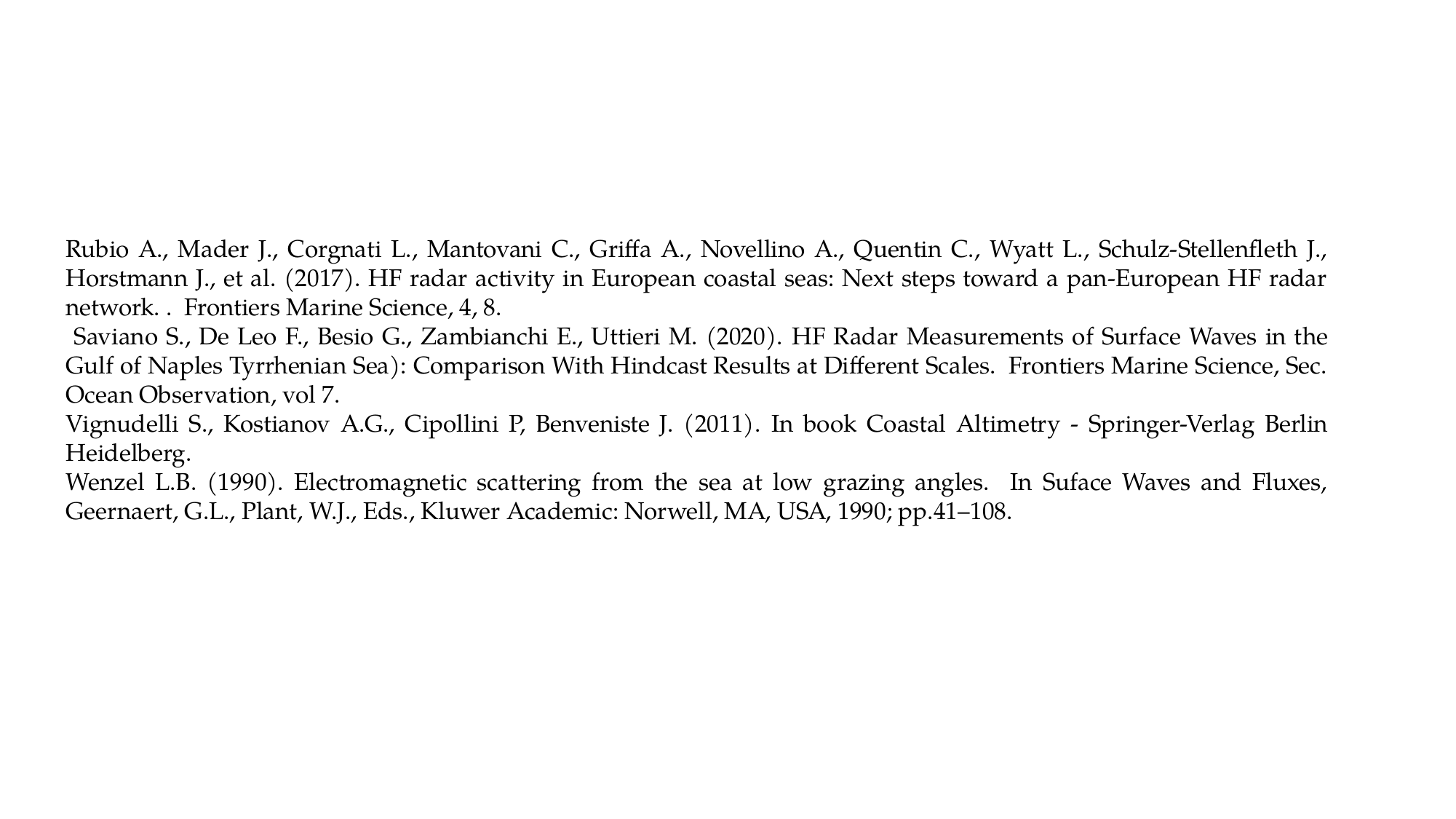

Rubio A., Mader J., Corgnati L., Mantovani C., Griffa A., Novellino A., Quentin C., Wyatt L., Schulz-Stellenfleth J., Horstmann J., et al. (2017). HF radar activity in European coastal seas: Next steps toward a pan-European HF radar network. .  Frontiers Marine Science, 4, 8.
 Saviano S., De Leo F., Besio G., Zambianchi E., Uttieri M. (2020). HF Radar Measurements of Surface Waves in the Gulf of Naples Tyrrhenian Sea): Comparison With Hindcast Results at Different Scales.  Frontiers Marine Science, Sec. Ocean Observation, vol 7.
Vignudelli S., Kostianov A.G., Cipollini P, Benveniste J. (2011). In book Coastal Altimetry - Springer-Verlag Berlin Heidelberg.
Wenzel L.B. (1990). Electromagnetic scattering from the sea at low grazing angles.  In Suface Waves and Fluxes, Geernaert, G.L., Plant, W.J., Eds., Kluwer Academic: Norwell, MA, USA, 1990; pp.41–108.